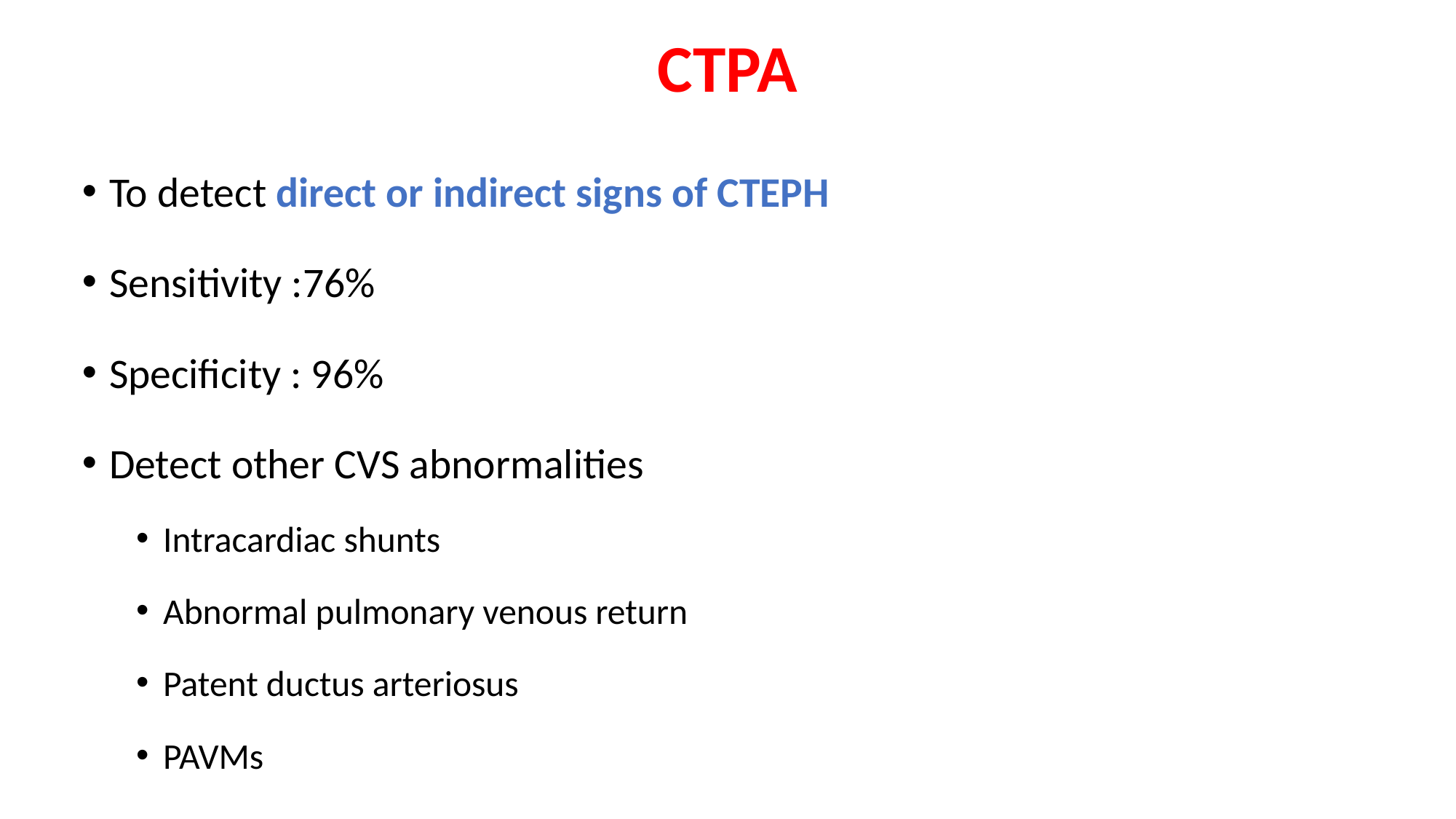

# CTPA
To detect direct or indirect signs of CTEPH
Sensitivity :76%
Specificity : 96%
Detect other CVS abnormalities
Intracardiac shunts
Abnormal pulmonary venous return
Patent ductus arteriosus
PAVMs